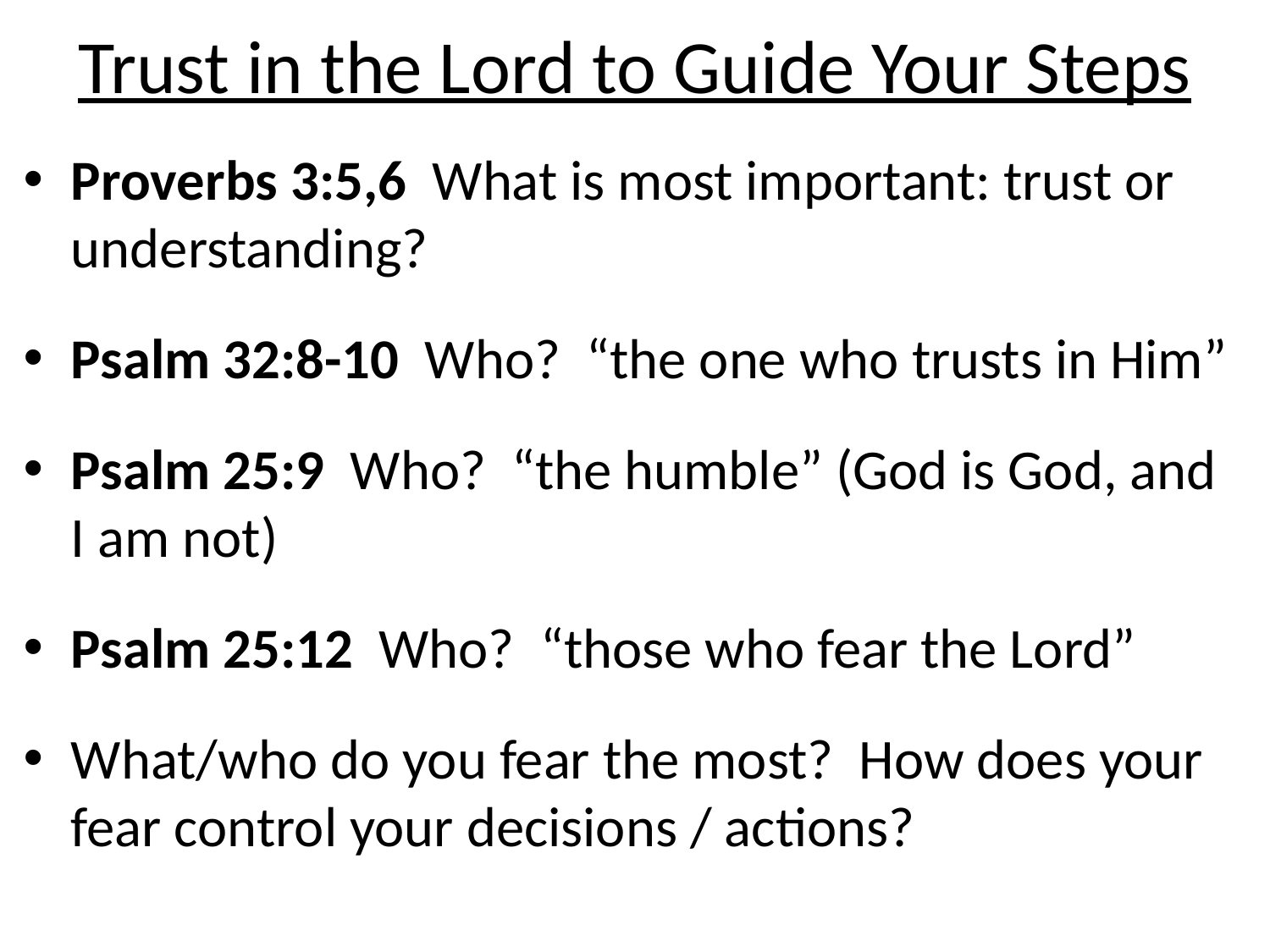

# Trust in the Lord to Guide Your Steps
Proverbs 3:5,6  What is most important: trust or understanding?
Psalm 32:8-10  Who?  “the one who trusts in Him”
Psalm 25:9  Who?  “the humble” (God is God, and I am not)
Psalm 25:12  Who?  “those who fear the Lord”
What/who do you fear the most?  How does your fear control your decisions / actions?